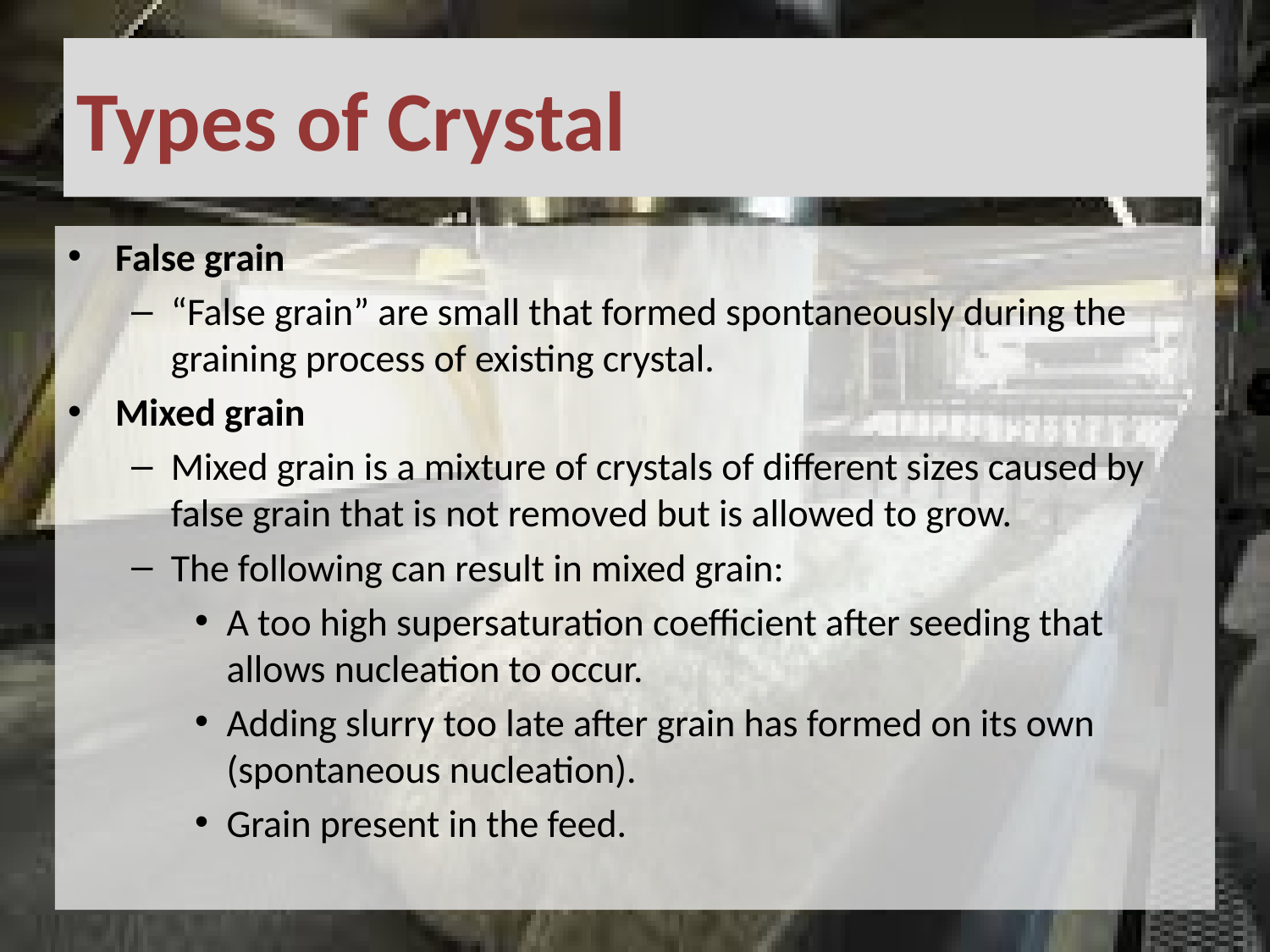

# Types of Crystal
False grain
“False grain” are small that formed spontaneously during the graining process of existing crystal.
Mixed grain
Mixed grain is a mixture of crystals of different sizes caused by false grain that is not removed but is allowed to grow.
The following can result in mixed grain:
A too high supersaturation coefficient after seeding that allows nucleation to occur.
Adding slurry too late after grain has formed on its own (spontaneous nucleation).
Grain present in the feed.